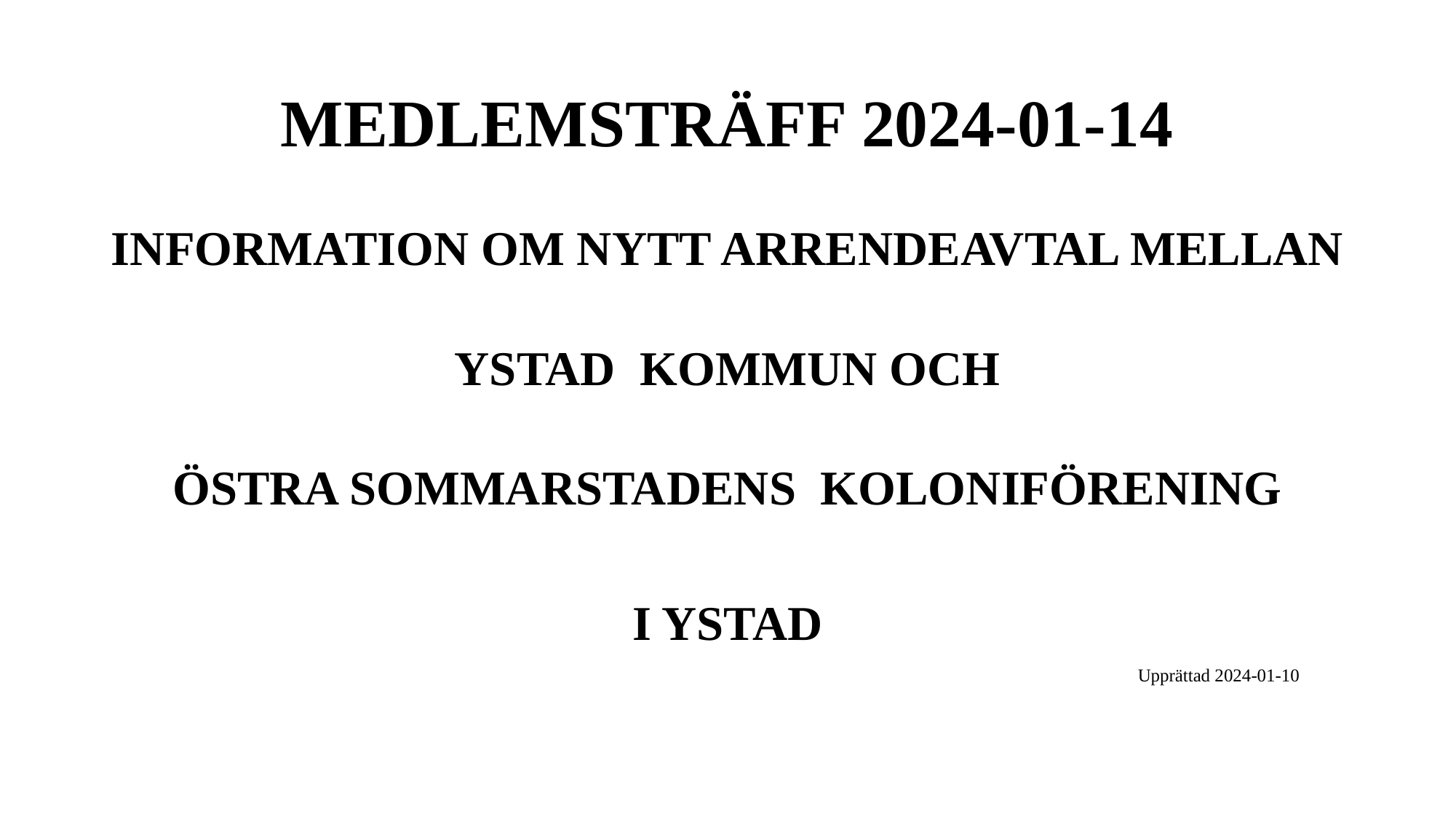

# MEDLEMSTRÄFF 2024-01-14
INFORMATION OM NYTT ARRENDEAVTAL MELLAN
YSTAD  KOMMUN OCH
ÖSTRA SOMMARSTADENS  KOLONIFÖRENING

I YSTAD
                                                 							Upprättad 2024-01-10